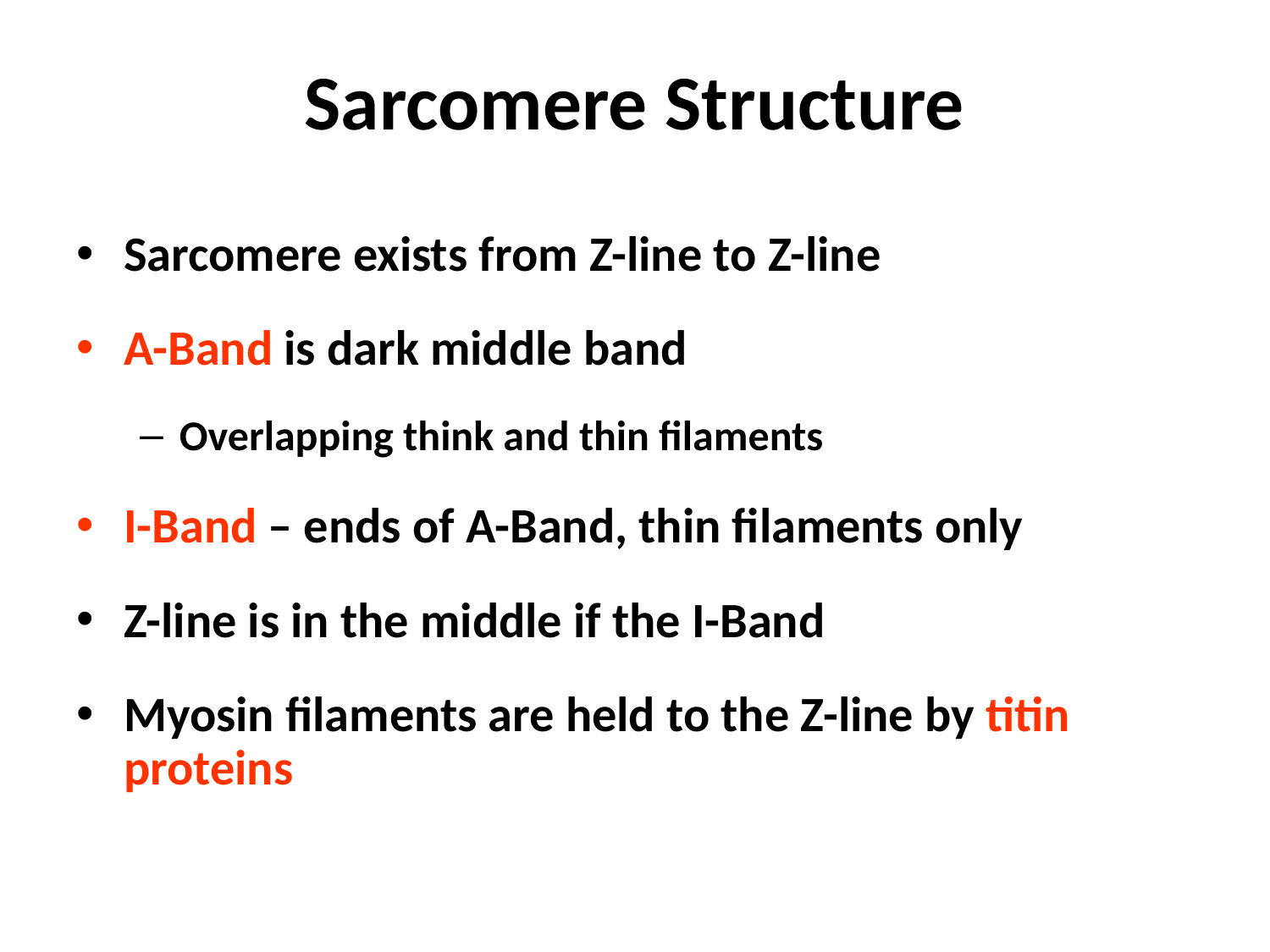

# Sarcomere Structure
Sarcomere exists from Z-line to Z-line
A-Band is dark middle band
Overlapping think and thin filaments
I-Band – ends of A-Band, thin filaments only
Z-line is in the middle if the I-Band
Myosin filaments are held to the Z-line by titin proteins